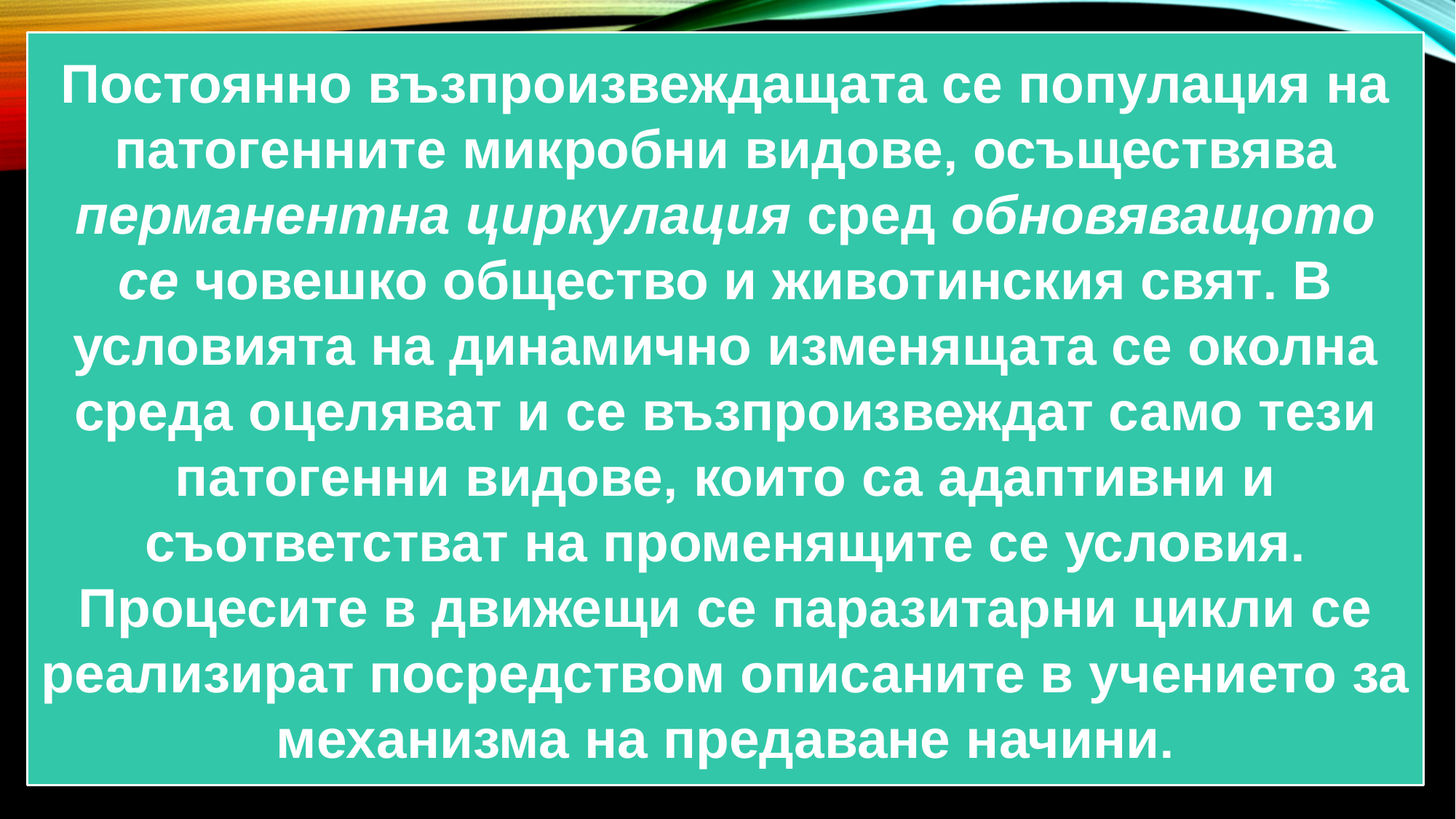

Постоянно възпроизвеждащата се популация на патогенните микробни видове, осъществява перманентна циркулация сред обновяващото се човешко общество и животинския свят. В условията на динамично изменящата се околна среда оцеляват и се възпроизвеждат само тези патогенни видове, които са адаптивни и съответстват на променящите се условия. Процесите в движещи се паразитарни цикли се реализират посредством описаните в учението за механизма на предаване начини.